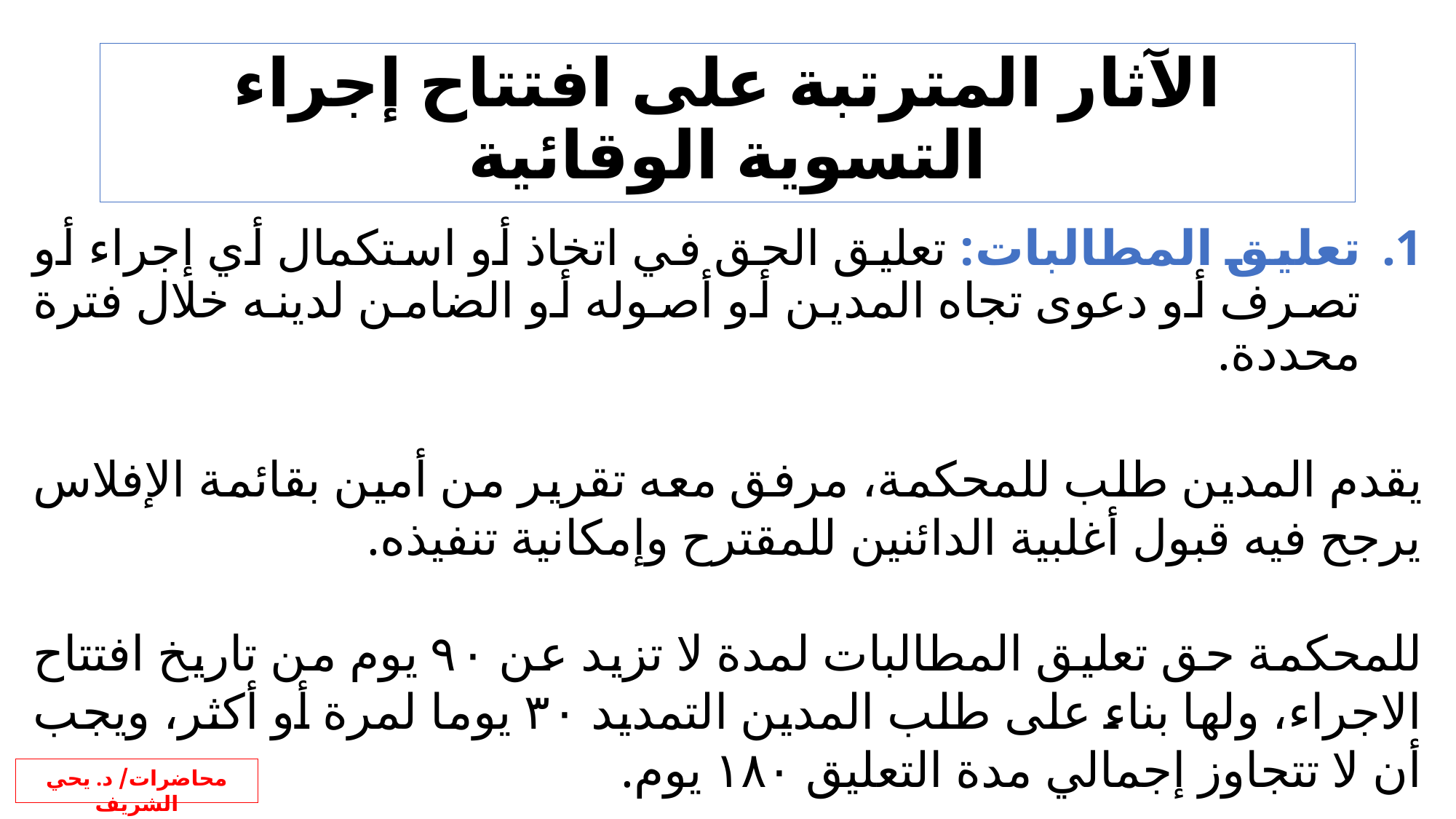

الآثار المترتبة على افتتاح إجراء التسوية الوقائية
تعليق المطالبات: تعليق الحق في اتخاذ أو استكمال أي إجراء أو تصرف أو دعوى تجاه المدين أو أصوله أو الضامن لدينه خلال فترة محددة.

يقدم المدين طلب للمحكمة، مرفق معه تقرير من أمين بقائمة الإفلاس يرجح فيه قبول أغلبية الدائنين للمقترح وإمكانية تنفيذه.

للمحكمة حق تعليق المطالبات لمدة لا تزيد عن ٩٠ يوم من تاريخ افتتاح الاجراء، ولها بناء على طلب المدين التمديد ٣٠ يوما لمرة أو أكثر، ويجب أن لا تتجاوز إجمالي مدة التعليق ١٨٠ يوم.